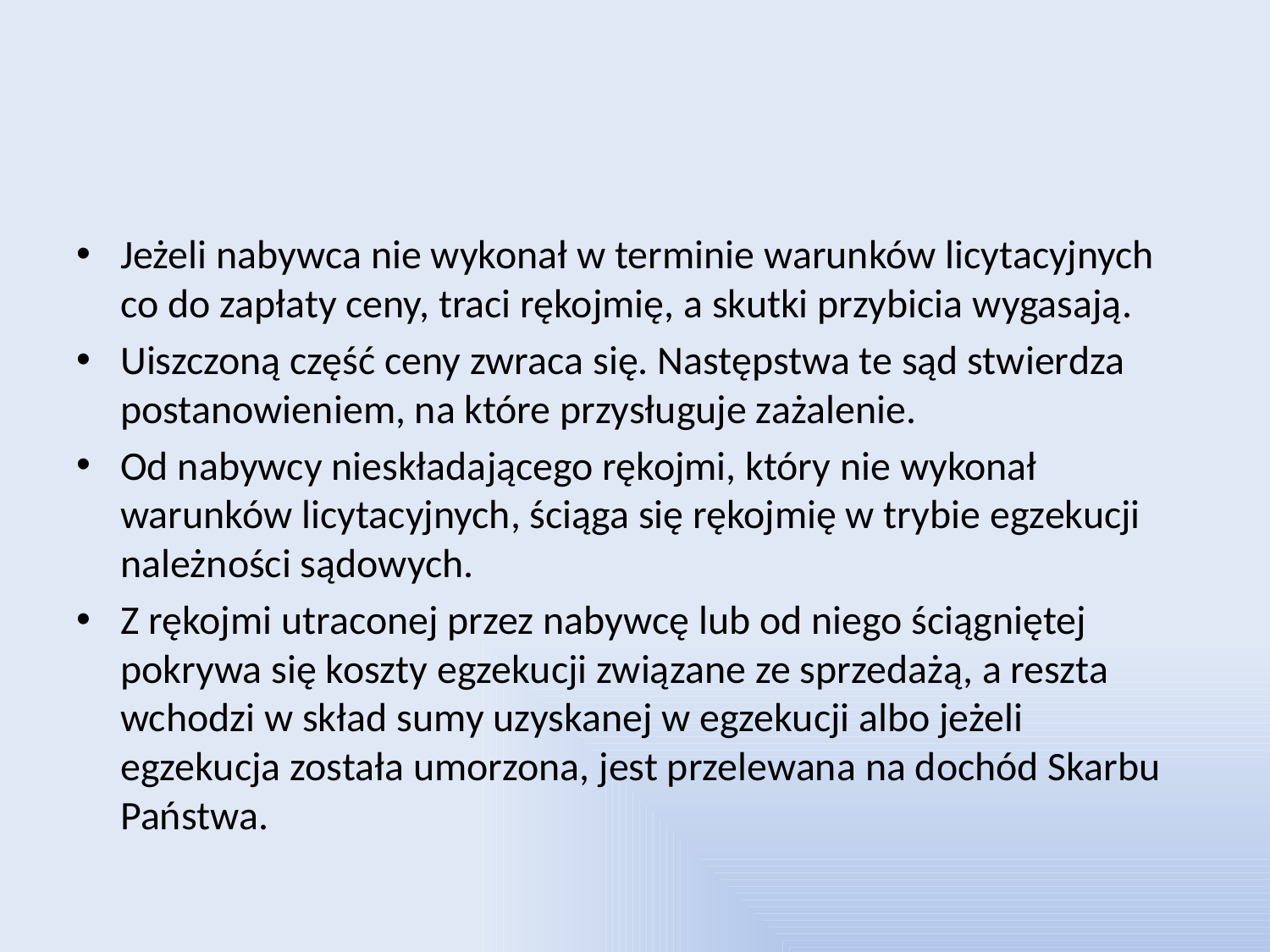

#
Jeżeli nabywca nie wykonał w terminie warunków licytacyjnych co do zapłaty ceny, traci rękojmię, a skutki przybicia wygasają.
Uiszczoną część ceny zwraca się. Następstwa te sąd stwierdza postanowieniem, na które przysługuje zażalenie.
Od nabywcy nieskładającego rękojmi, który nie wykonał warunków licytacyjnych, ściąga się rękojmię w trybie egzekucji należności sądowych.
Z rękojmi utraconej przez nabywcę lub od niego ściągniętej pokrywa się koszty egzekucji związane ze sprzedażą, a reszta wchodzi w skład sumy uzyskanej w egzekucji albo jeżeli egzekucja została umorzona, jest przelewana na dochód Skarbu Państwa.